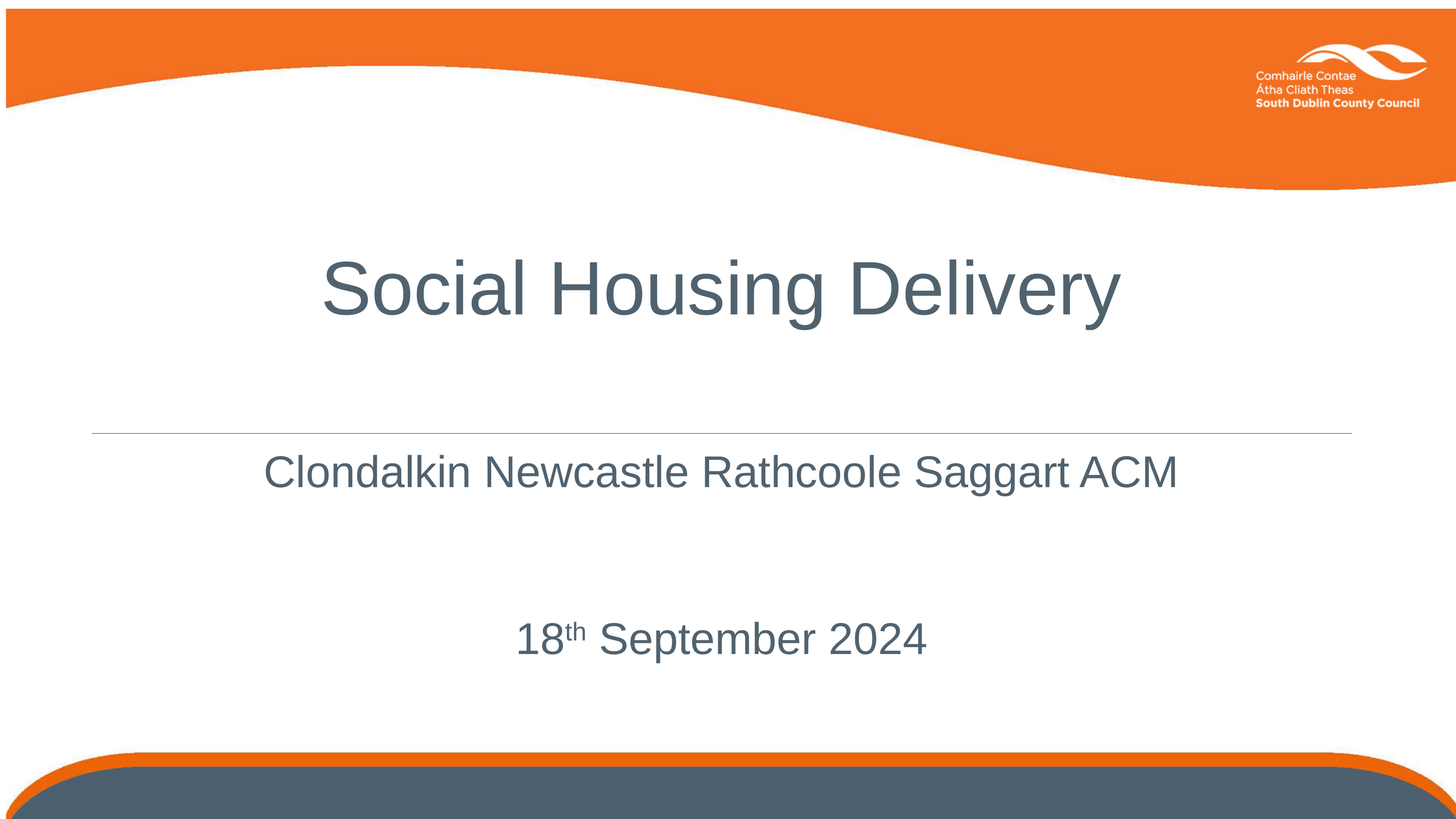

Social Housing Delivery

Clondalkin Newcastle Rathcoole Saggart ACM

18th September 2024